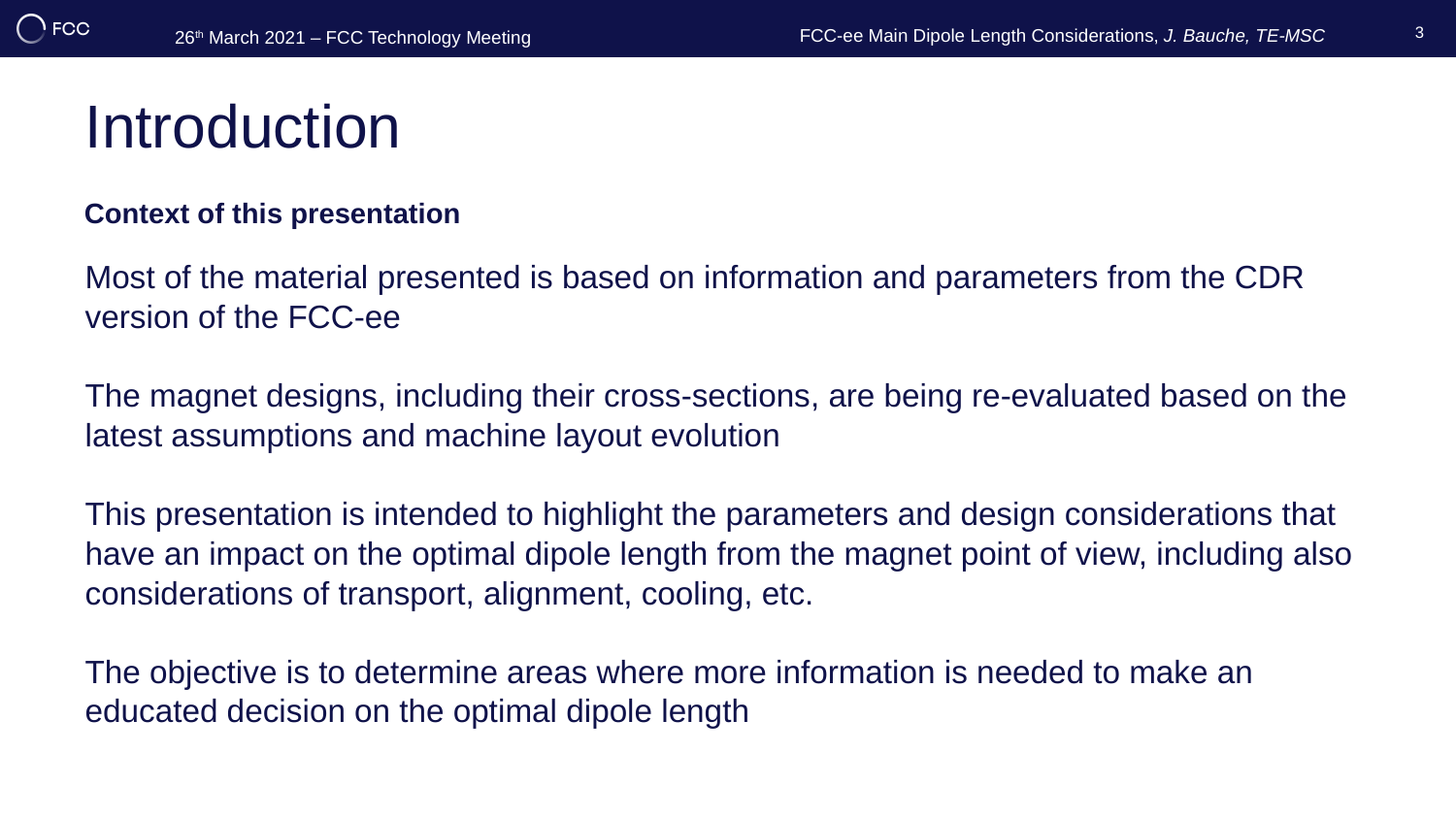

FCC-ee Main Dipole Length Considerations, J. Bauche, TE-MSC
26th March 2021 – FCC Technology Meeting

3
# Introduction
Context of this presentation

Most of the material presented is based on information and parameters from the CDR version of the FCC-ee

The magnet designs, including their cross-sections, are being re-evaluated based on the latest assumptions and machine layout evolution

This presentation is intended to highlight the parameters and design considerations that have an impact on the optimal dipole length from the magnet point of view, including also considerations of transport, alignment, cooling, etc.

The objective is to determine areas where more information is needed to make an educated decision on the optimal dipole length